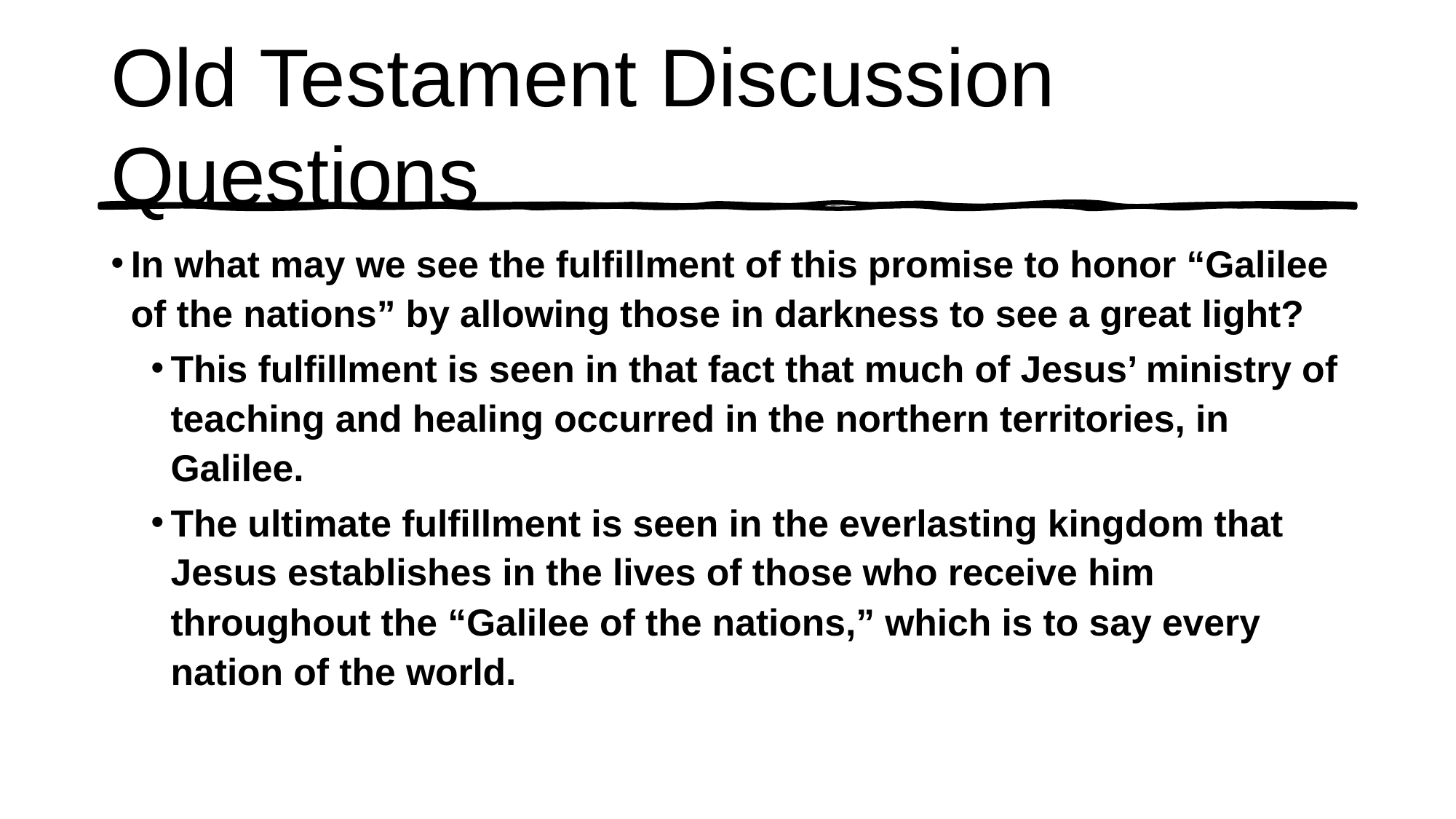

# Old Testament Discussion Questions
In what may we see the fulfillment of this promise to honor “Galilee of the nations” by allowing those in darkness to see a great light?
This fulfillment is seen in that fact that much of Jesus’ ministry of teaching and healing occurred in the northern territories, in Galilee.
The ultimate fulfillment is seen in the everlasting kingdom that Jesus establishes in the lives of those who receive him throughout the “Galilee of the nations,” which is to say every nation of the world.